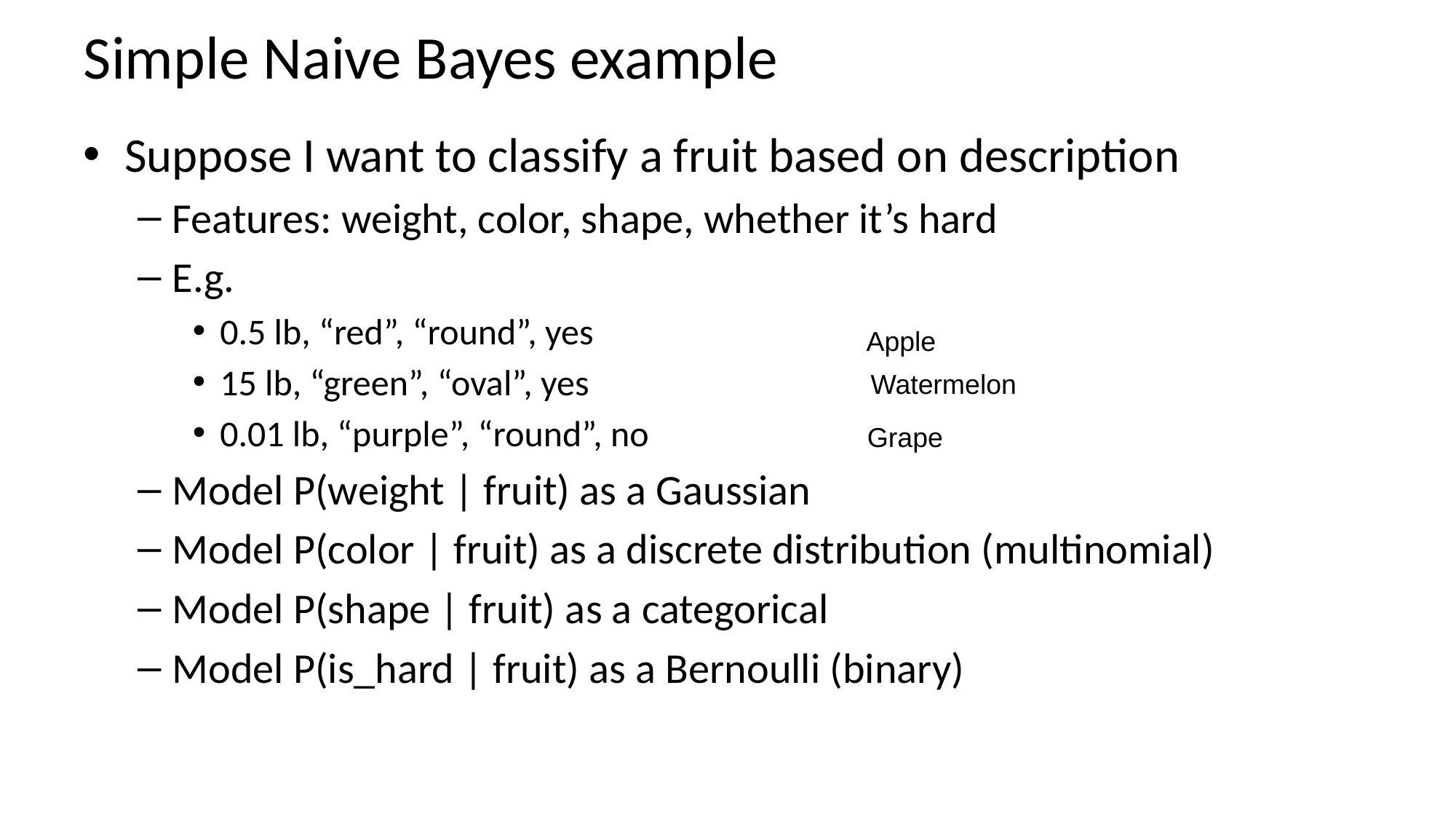

# Simple Naive Bayes example
Suppose I want to classify a fruit based on description
Features: weight, color, shape, whether it’s hard
E.g.
0.5 lb, “red”, “round”, yes
15 lb, “green”, “oval”, yes
0.01 lb, “purple”, “round”, no
Model P(weight | fruit) as a Gaussian
Model P(color | fruit) as a discrete distribution (multinomial)
Model P(shape | fruit) as a categorical
Model P(is_hard | fruit) as a Bernoulli (binary)
Apple
Watermelon
Grape